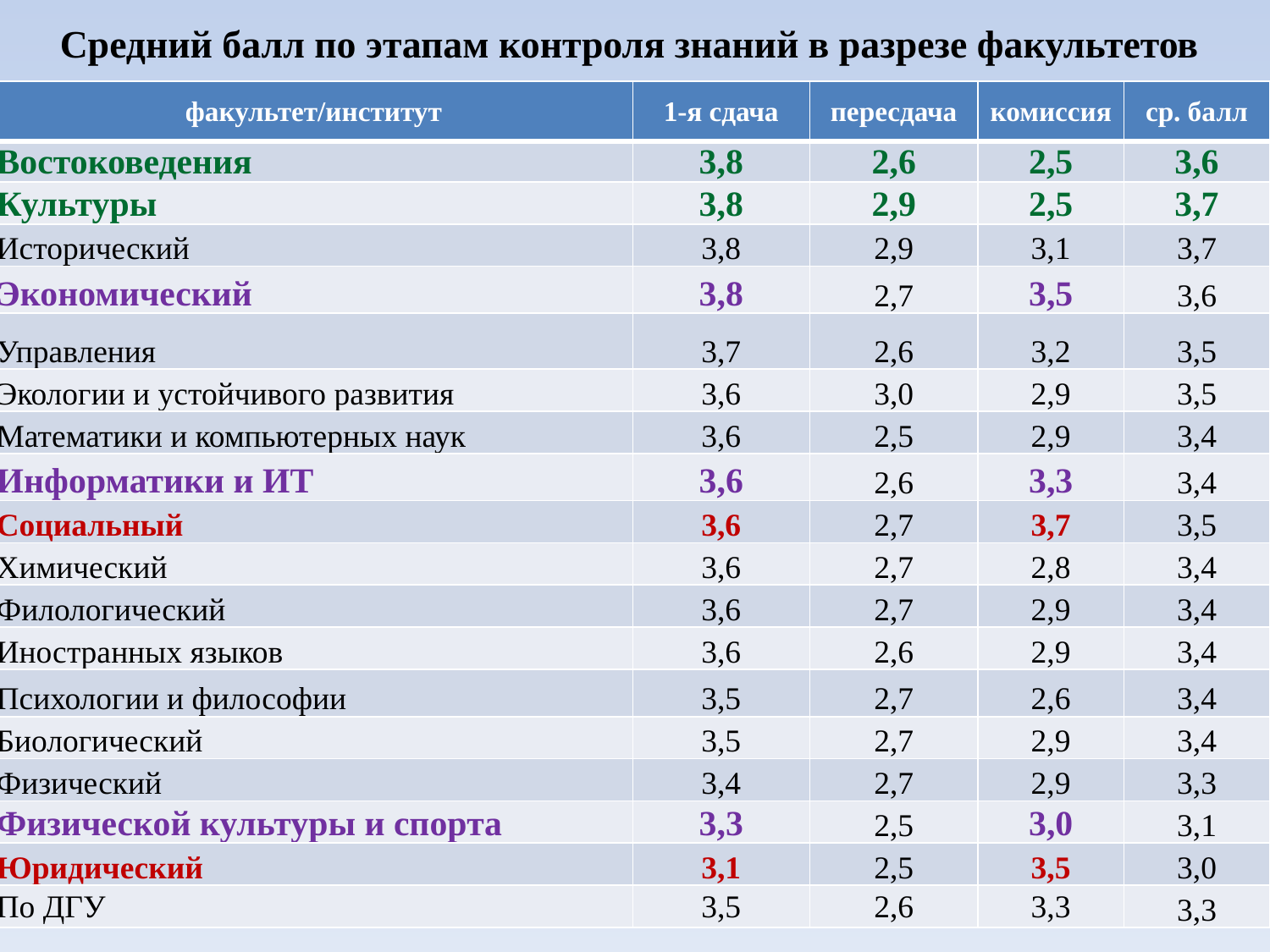

# Средний балл по этапам контроля знаний в разрезе факультетов
| факультет/институт | 1-я сдача | пересдача | комиссия | ср. балл |
| --- | --- | --- | --- | --- |
| Востоковедения | 3,8 | 2,6 | 2,5 | 3,6 |
| Культуры | 3,8 | 2,9 | 2,5 | 3,7 |
| Исторический | 3,8 | 2,9 | 3,1 | 3,7 |
| Экономический | 3,8 | 2,7 | 3,5 | 3,6 |
| Управления | 3,7 | 2,6 | 3,2 | 3,5 |
| Экологии и устойчивого развития | 3,6 | 3,0 | 2,9 | 3,5 |
| Математики и компьютерных наук | 3,6 | 2,5 | 2,9 | 3,4 |
| Информатики и ИТ | 3,6 | 2,6 | 3,3 | 3,4 |
| Социальный | 3,6 | 2,7 | 3,7 | 3,5 |
| Химический | 3,6 | 2,7 | 2,8 | 3,4 |
| Филологический | 3,6 | 2,7 | 2,9 | 3,4 |
| Иностранных языков | 3,6 | 2,6 | 2,9 | 3,4 |
| Психологии и философии | 3,5 | 2,7 | 2,6 | 3,4 |
| Биологический | 3,5 | 2,7 | 2,9 | 3,4 |
| Физический | 3,4 | 2,7 | 2,9 | 3,3 |
| Физической культуры и спорта | 3,3 | 2,5 | 3,0 | 3,1 |
| Юридический | 3,1 | 2,5 | 3,5 | 3,0 |
| По ДГУ | 3,5 | 2,6 | 3,3 | 3,3 |
УКО отдел АиККО